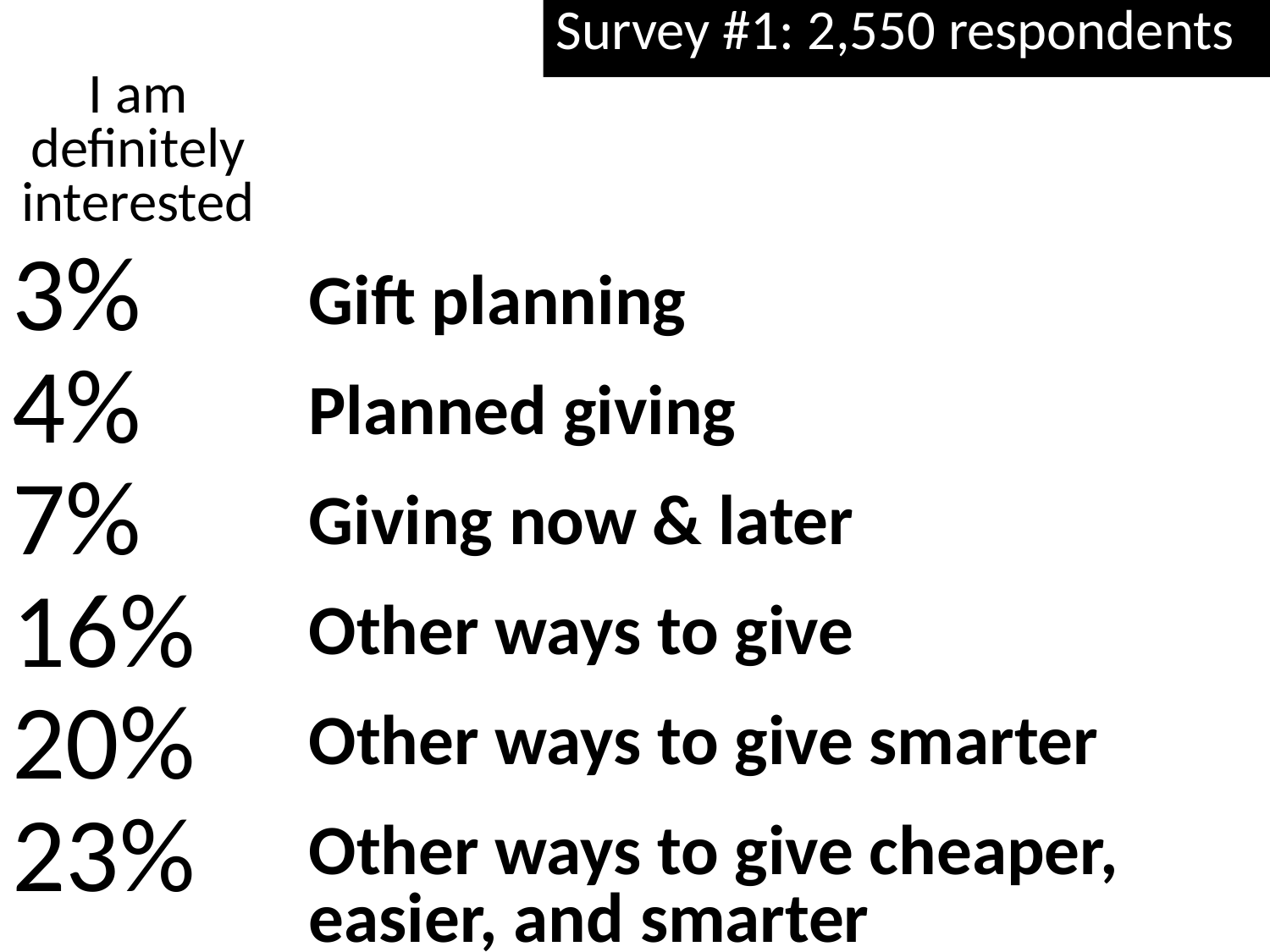

Survey #1: 2,550 respondents

I am definitely interested

3%
4%
7%
16%
20%
23%
Gift planning
Planned giving
Giving now & later
Other ways to give
Other ways to give smarter
Other ways to give cheaper, easier, and smarter